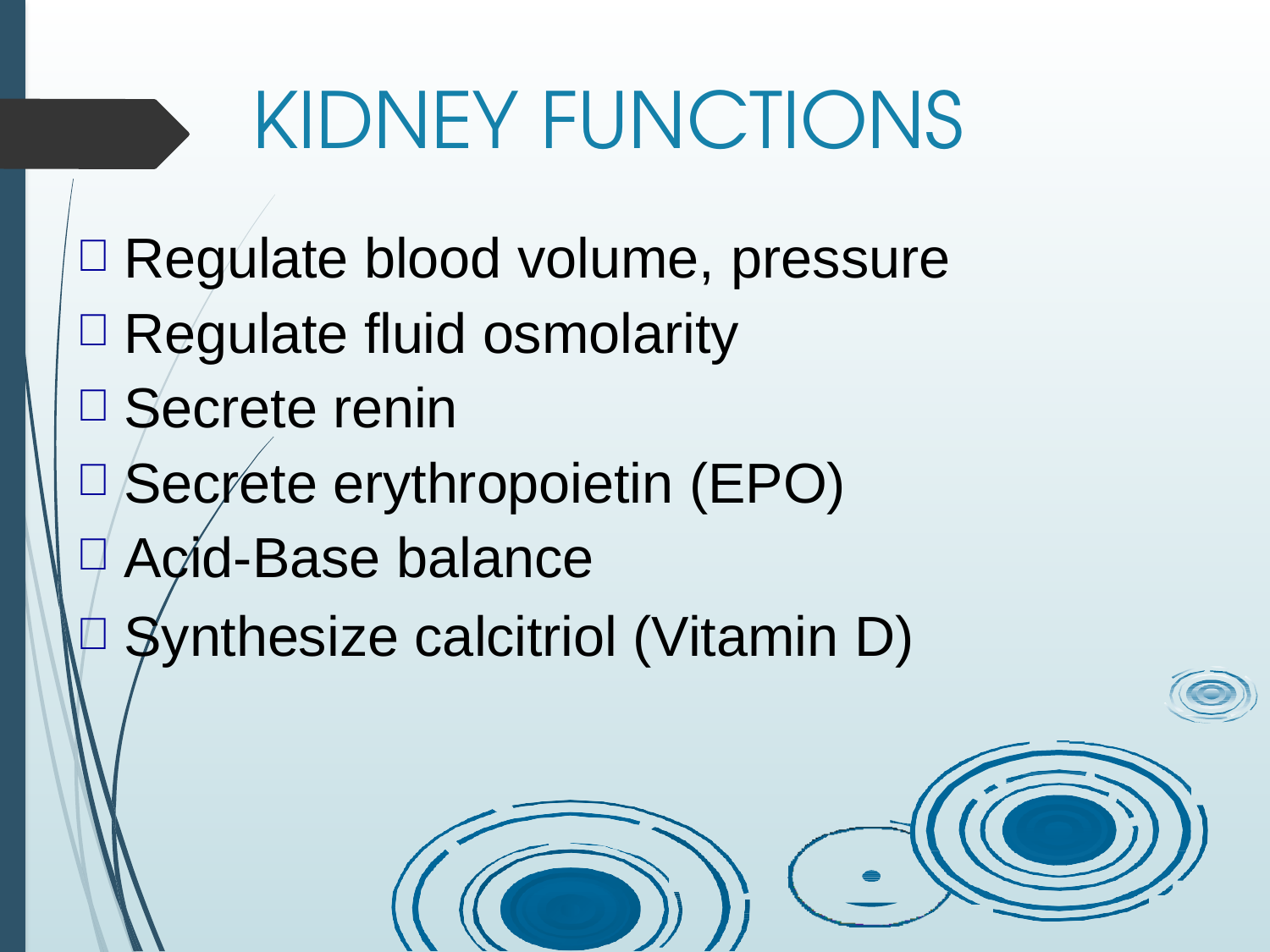

# KIDNEY FUNCTIONS
Regulate blood volume, pressure
Regulate fluid osmolarity
Secrete renin
Secrete erythropoietin (EPO)
Acid-Base balance
Synthesize calcitriol (Vitamin D)